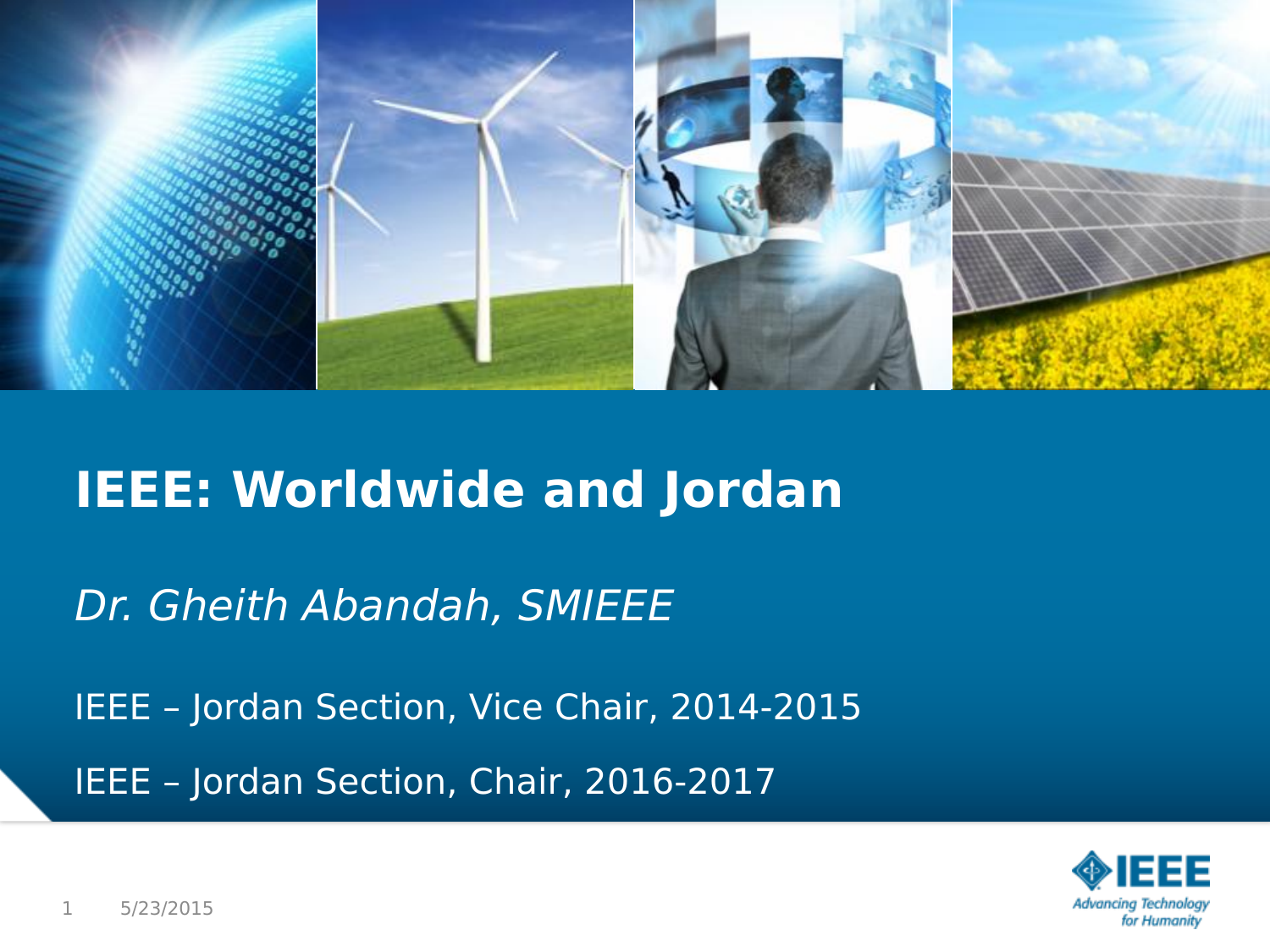

# IEEE: Worldwide and Jordan
Dr. Gheith Abandah, SMIEEE
IEEE – Jordan Section, Vice Chair, 2014-2015
IEEE – Jordan Section, Chair, 2016-2017
1
5/23/2015